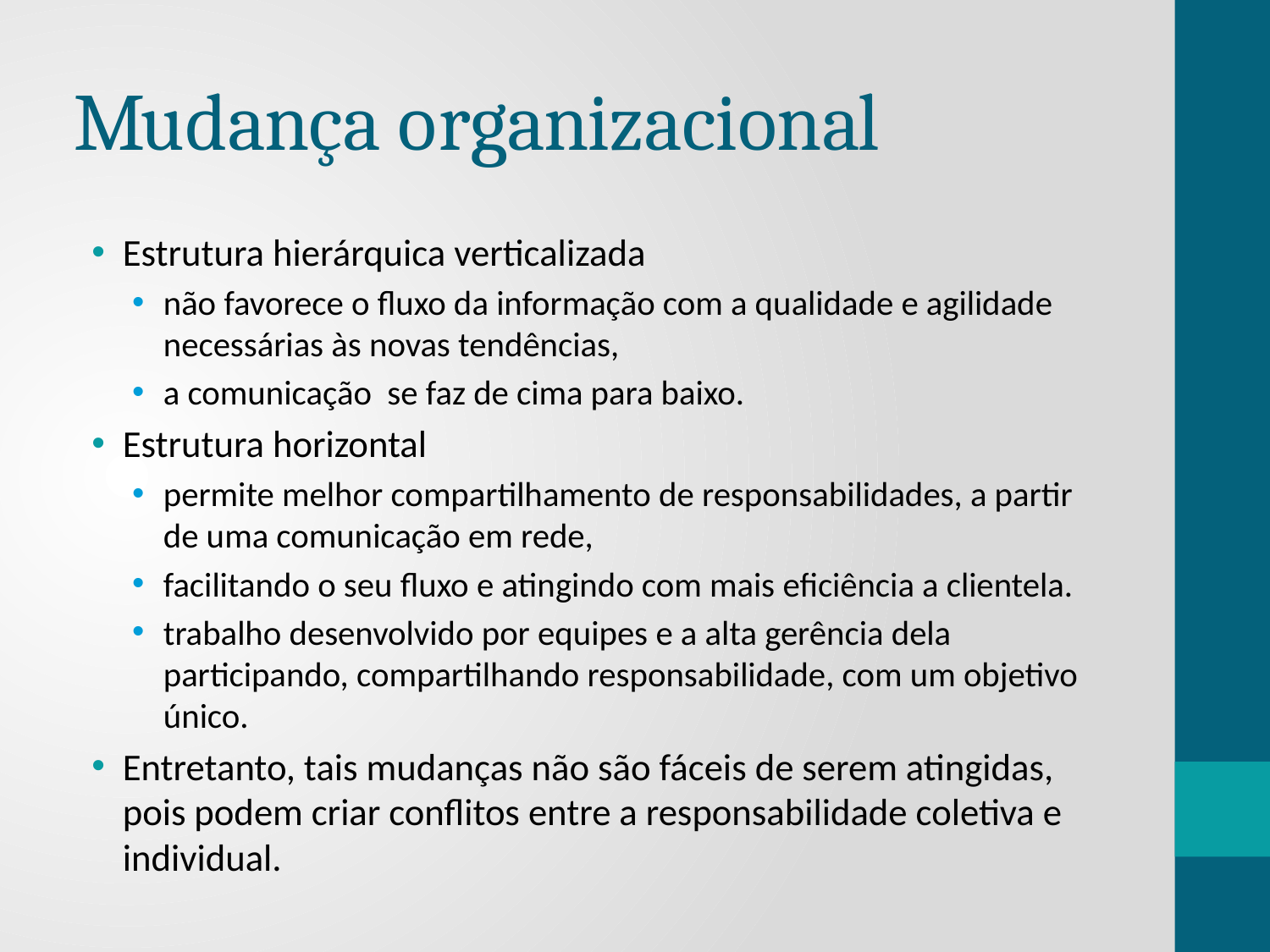

# Mudança organizacional
Estrutura hierárquica verticalizada
não favorece o fluxo da informação com a qualidade e agilidade necessárias às novas tendências,
a comunicação  se faz de cima para baixo.
Estrutura horizontal
permite melhor compartilhamento de responsabilidades, a partir de uma comunicação em rede,
facilitando o seu fluxo e atingindo com mais eficiência a clientela.
trabalho desenvolvido por equipes e a alta gerência dela participando, compartilhando responsabilidade, com um objetivo único.
Entretanto, tais mudanças não são fáceis de serem atingidas, pois podem criar conflitos entre a responsabilidade coletiva e individual.